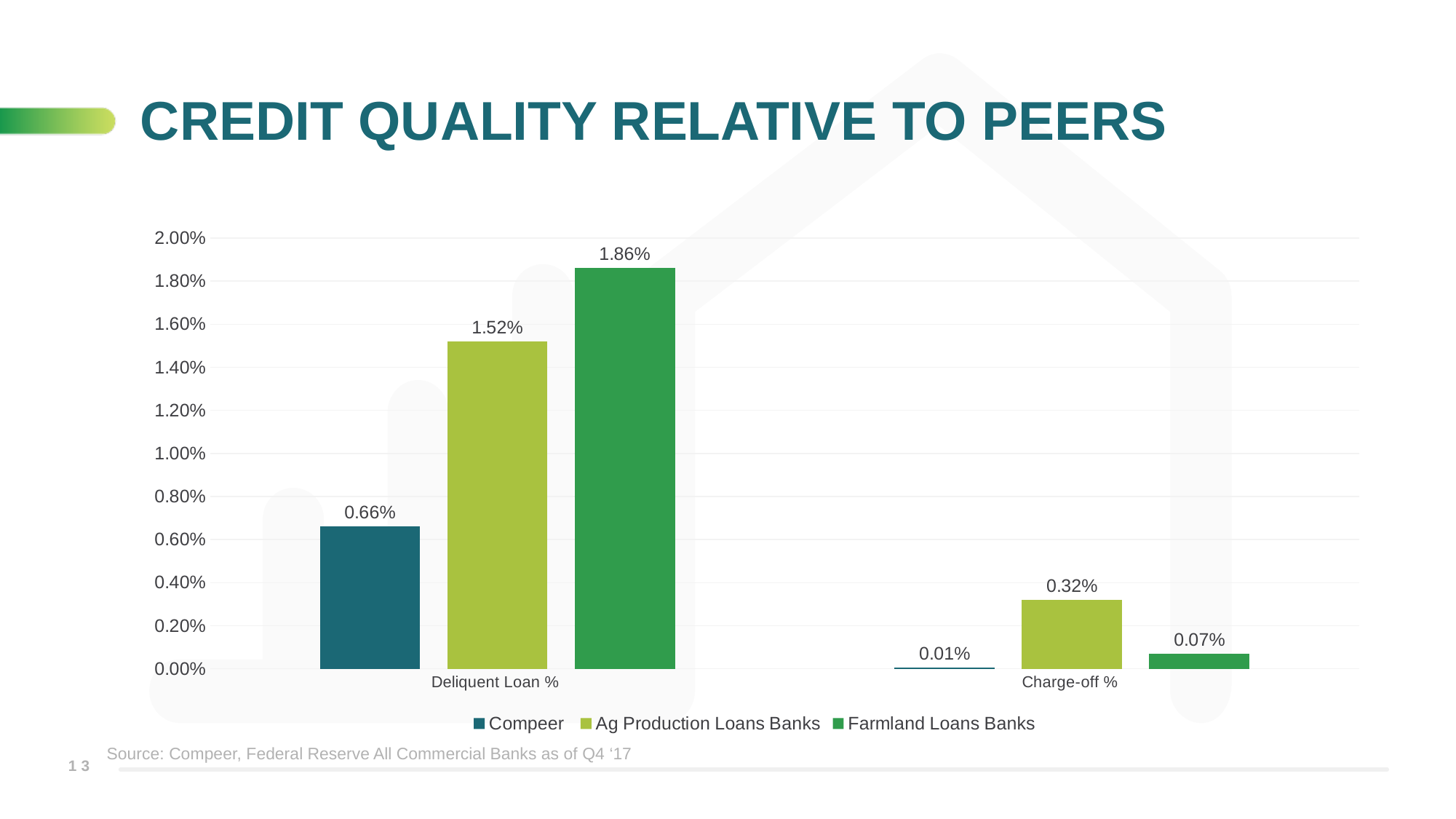

# Credit quality Relative to Peers

### Chart

| Category | Compeer  | Ag Production Loans Banks | Farmland Loans Banks  |
|---|---|---|---|
| Deliquent Loan %  | 0.0066 | 0.0152 | 0.0186 |
| Charge-off %  | 5e-05 | 0.0032 | 0.0007 |
Source: Compeer, Federal Reserve All Commercial Banks as of Q4 ‘17